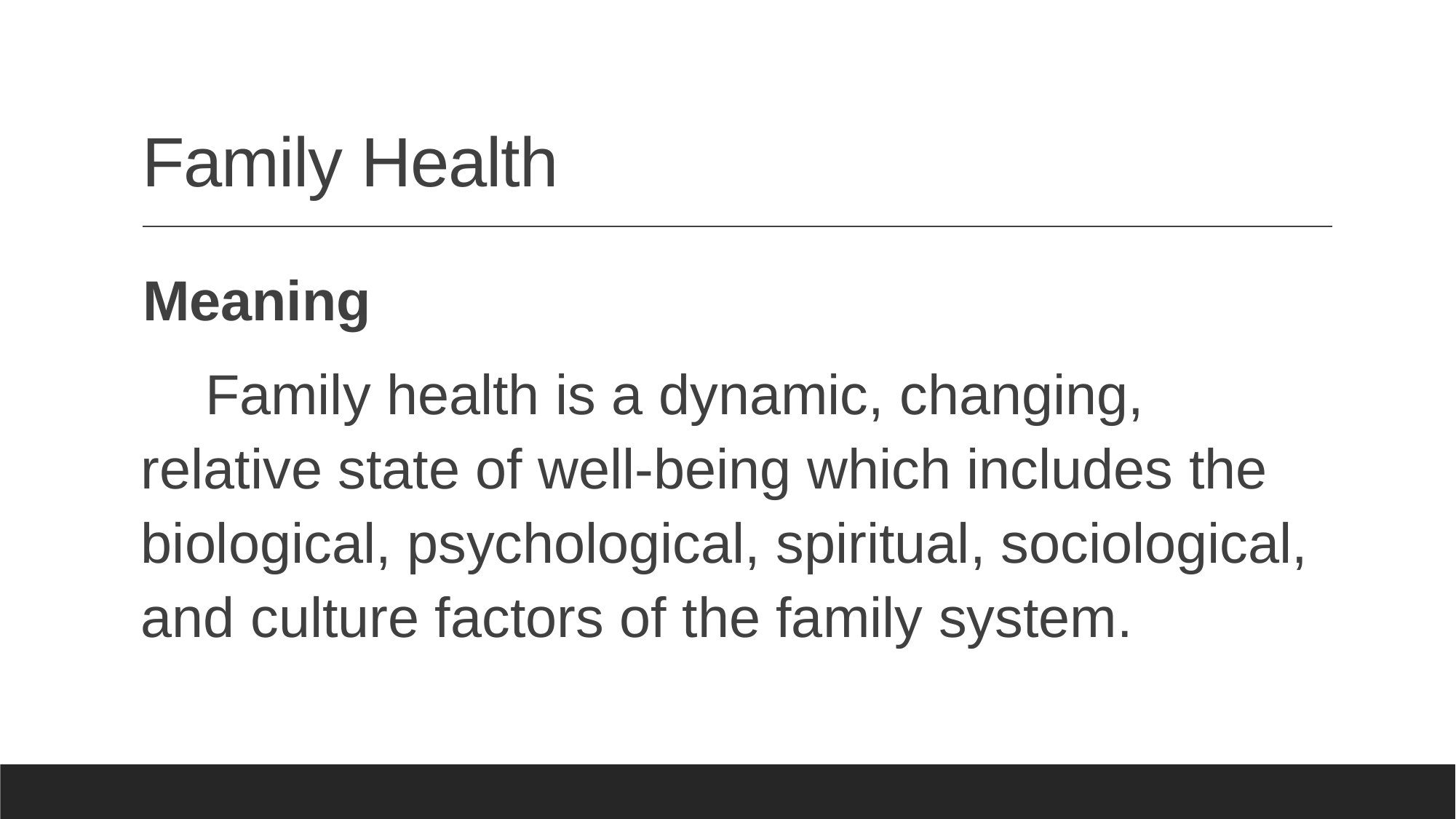

# Family Health
Meaning
    Family health is a dynamic, changing, relative state of well-being which includes the biological, psychological, spiritual, sociological, and culture factors of the family system.